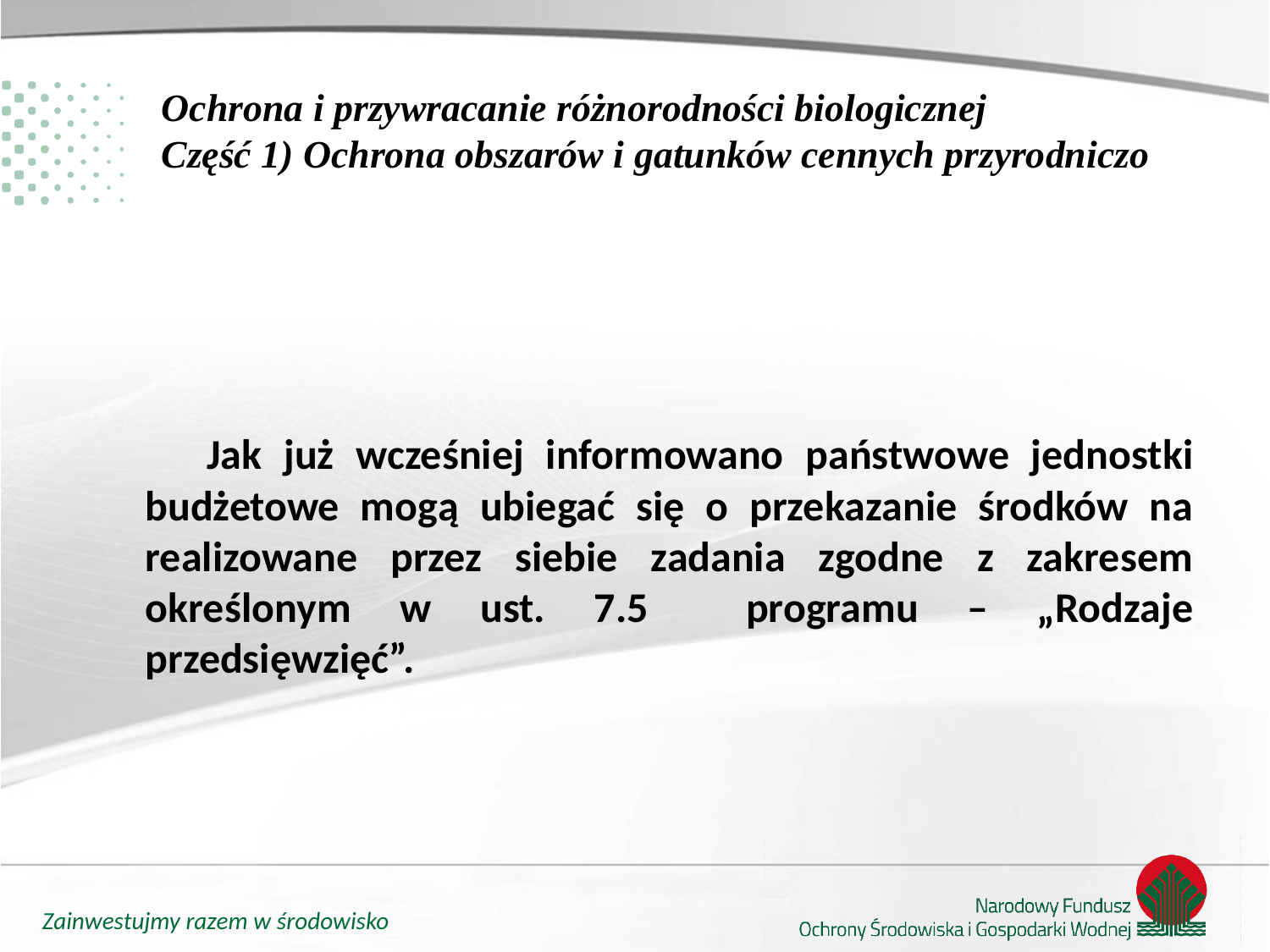

# Ochrona i przywracanie różnorodności biologicznej Część 1) Ochrona obszarów i gatunków cennych przyrodniczo

     Jak już wcześniej informowano państwowe jednostki budżetowe mogą ubiegać się o przekazanie środków na realizowane przez siebie zadania zgodne z zakresem określonym w ust. 7.5  programu – „Rodzaje przedsięwzięć”.